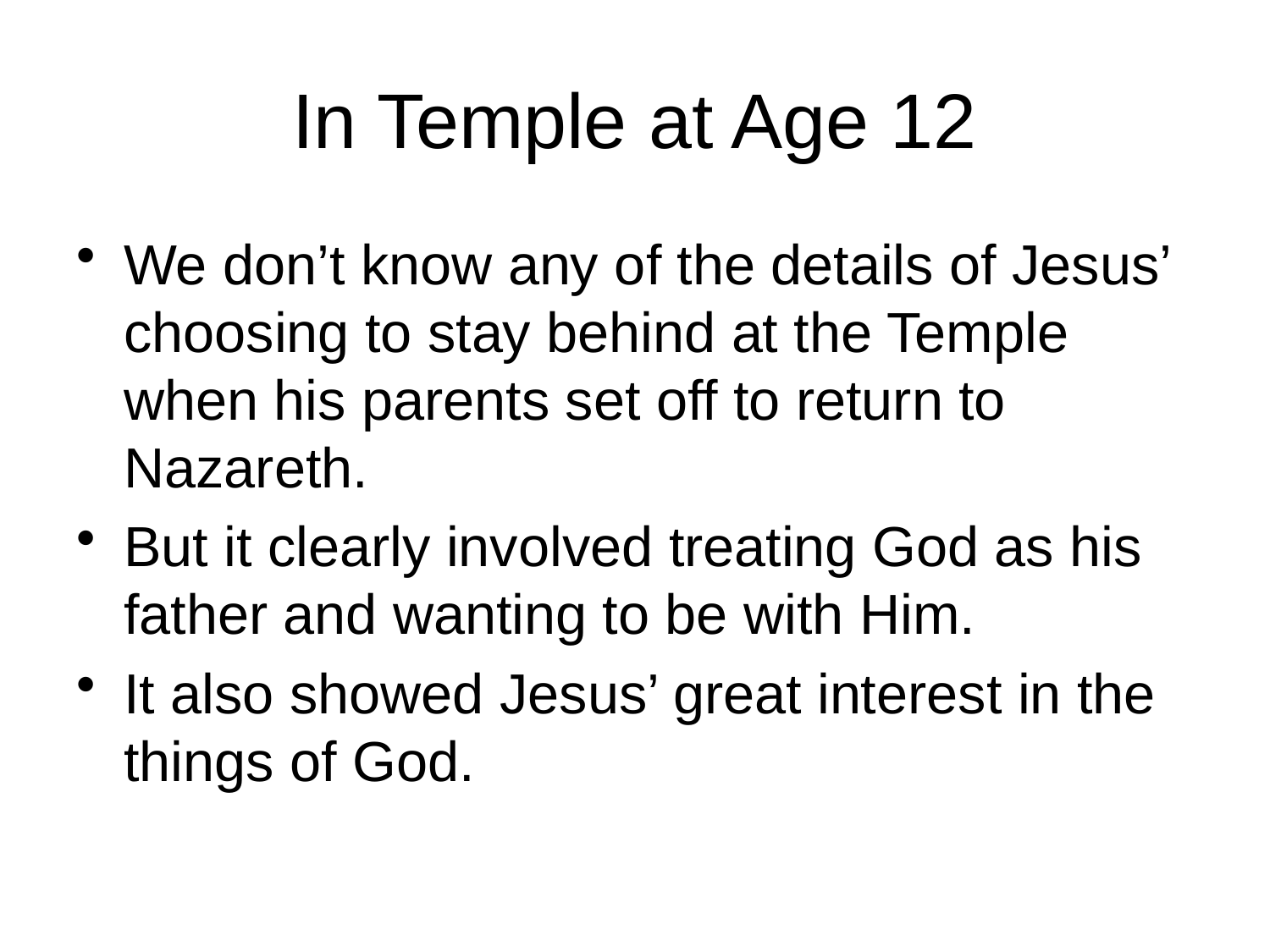

# In Temple at Age 12
We don’t know any of the details of Jesus’ choosing to stay behind at the Temple when his parents set off to return to Nazareth.
But it clearly involved treating God as his father and wanting to be with Him.
It also showed Jesus’ great interest in the things of God.